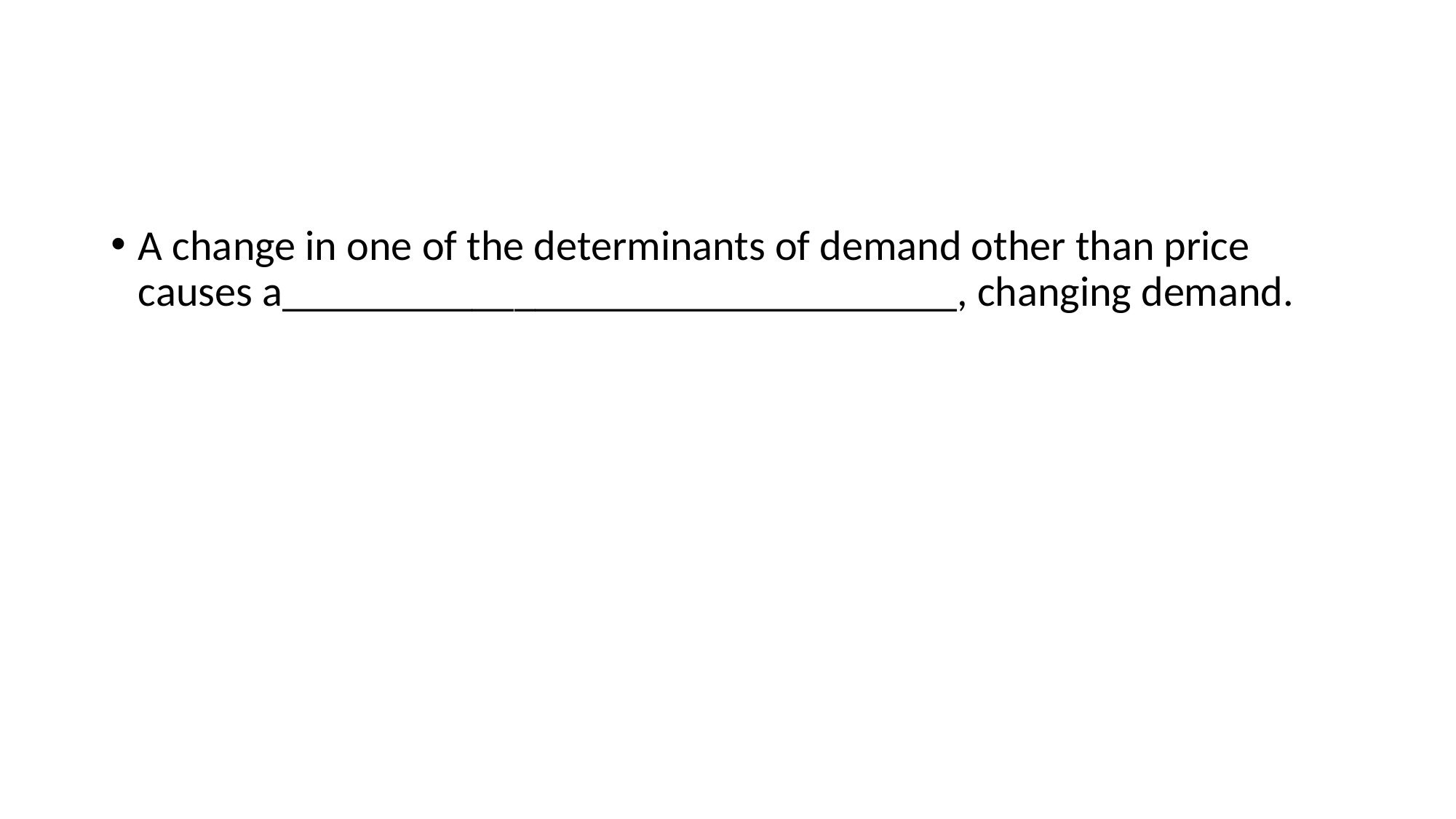

#
A change in one of the determinants of demand other than price causes a________________________________, changing demand.